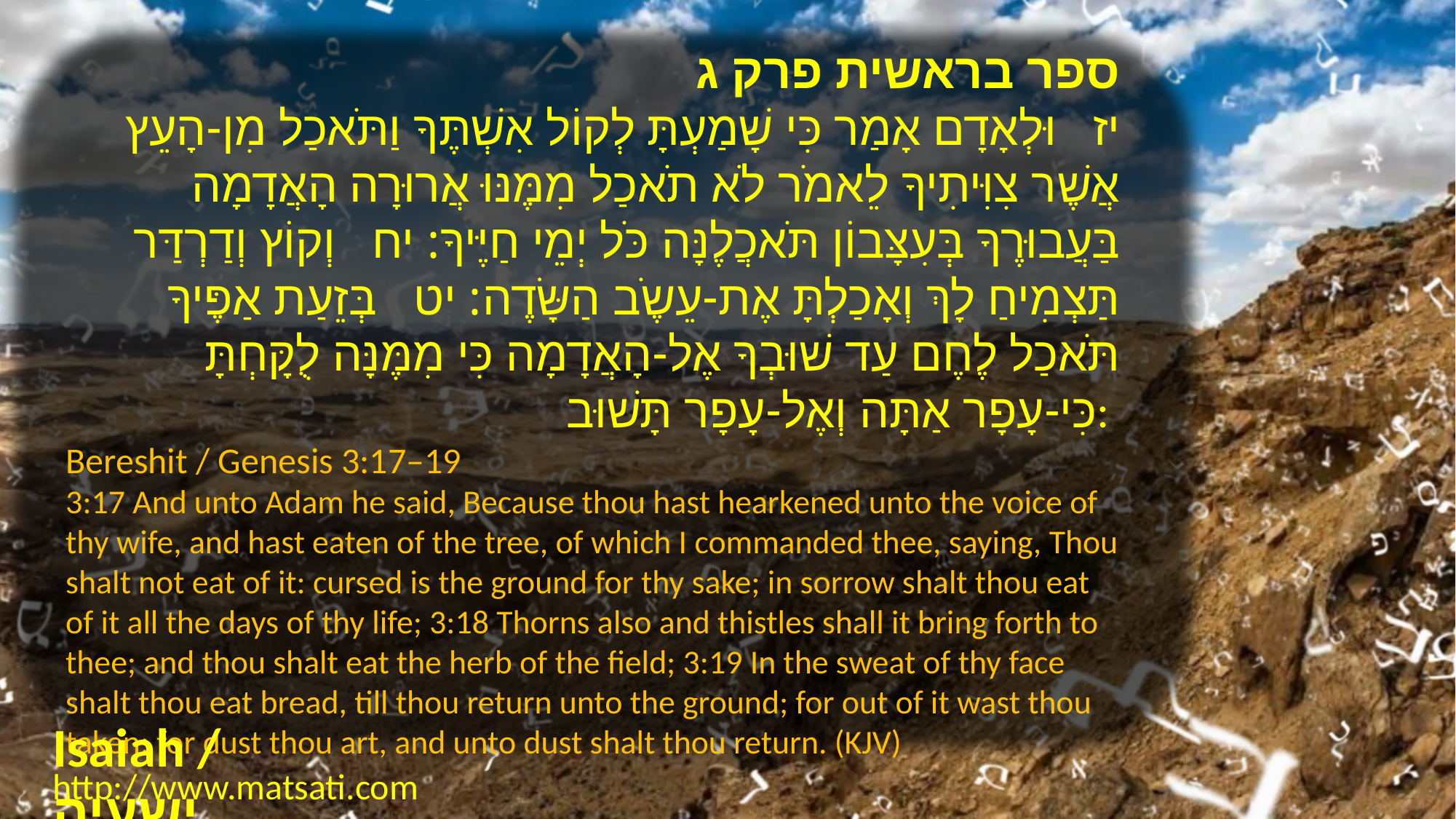

ספר בראשית פרק ג
יז   וּלְאָדָם אָמַר כִּי שָׁמַעְתָּ לְקוֹל אִשְׁתֶּךָ וַתֹּאכַל מִן-הָעֵץ אֲשֶׁר צִוִּיתִיךָ לֵאמֹר לֹא תֹאכַל מִמֶּנּוּ אֲרוּרָה הָאֲדָמָה בַּעֲבוּרֶךָ בְּעִצָּבוֹן תֹּאכֲלֶנָּה כֹּל יְמֵי חַיֶּיךָ: יח   וְקוֹץ וְדַרְדַּר תַּצְמִיחַ לָךְ וְאָכַלְתָּ אֶת-עֵשֶֹב הַשָּׂדֶה: יט   בְּזֵעַת אַפֶּיךָ תֹּאכַל לֶחֶם עַד שׁוּבְךָ אֶל-הָאֲדָמָה כִּי מִמֶּנָּה לֻקָּחְתָּ כִּי-עָפָר אַתָּה וְאֶל-עָפָר תָּשׁוּב:
Bereshit / Genesis 3:17–19
3:17 And unto Adam he said, Because thou hast hearkened unto the voice of thy wife, and hast eaten of the tree, of which I commanded thee, saying, Thou shalt not eat of it: cursed is the ground for thy sake; in sorrow shalt thou eat of it all the days of thy life; 3:18 Thorns also and thistles shall it bring forth to thee; and thou shalt eat the herb of the field; 3:19 In the sweat of thy face shalt thou eat bread, till thou return unto the ground; for out of it wast thou taken: for dust thou art, and unto dust shalt thou return. (KJV)
Isaiah / ישעיה
http://www.matsati.com